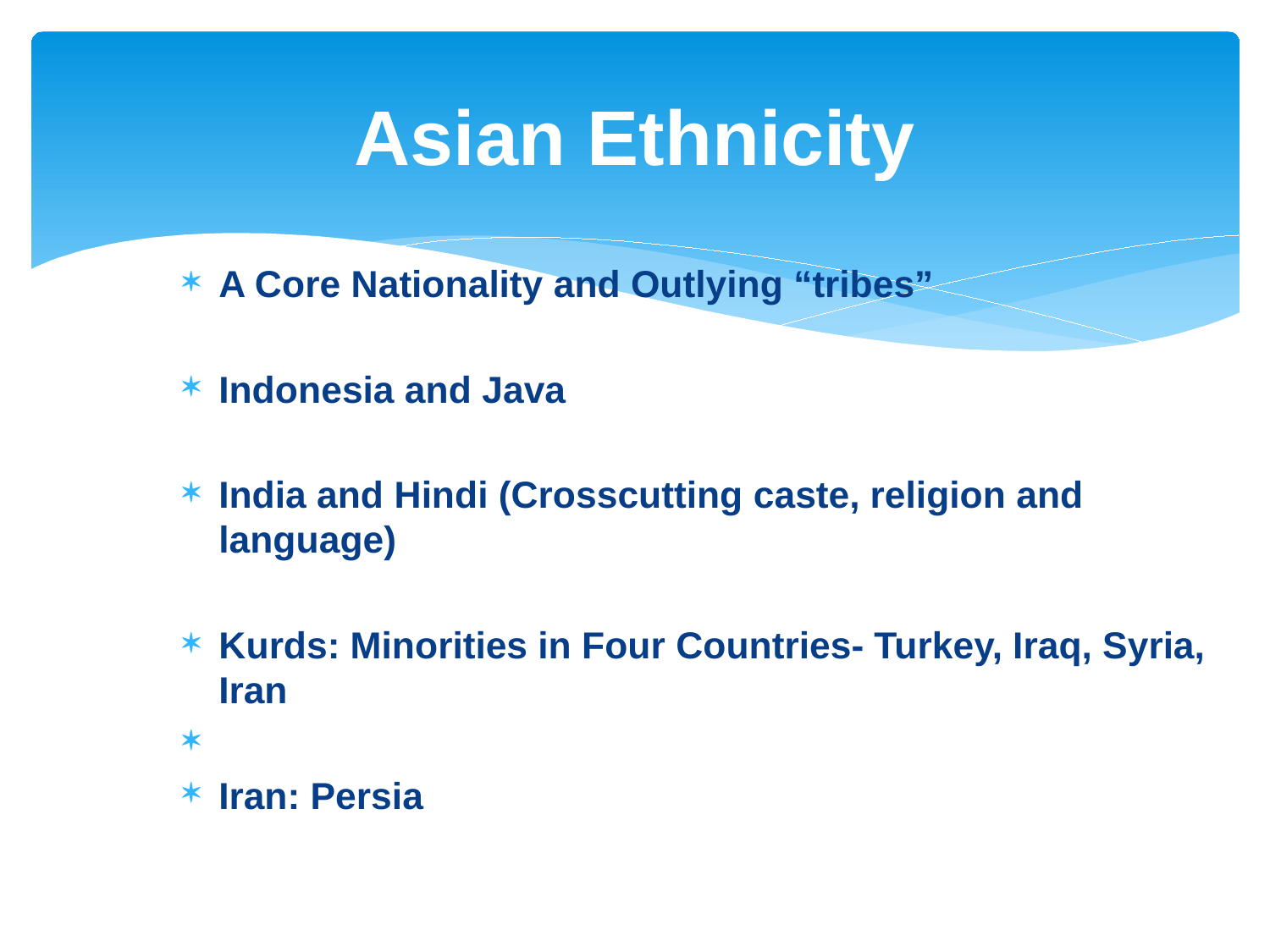

# Asian Ethnicity
A Core Nationality and Outlying “tribes”

Indonesia and Java

India and Hindi (Crosscutting caste, religion and language)

Kurds: Minorities in Four Countries- Turkey, Iraq, Syria, Iran

Iran: Persia